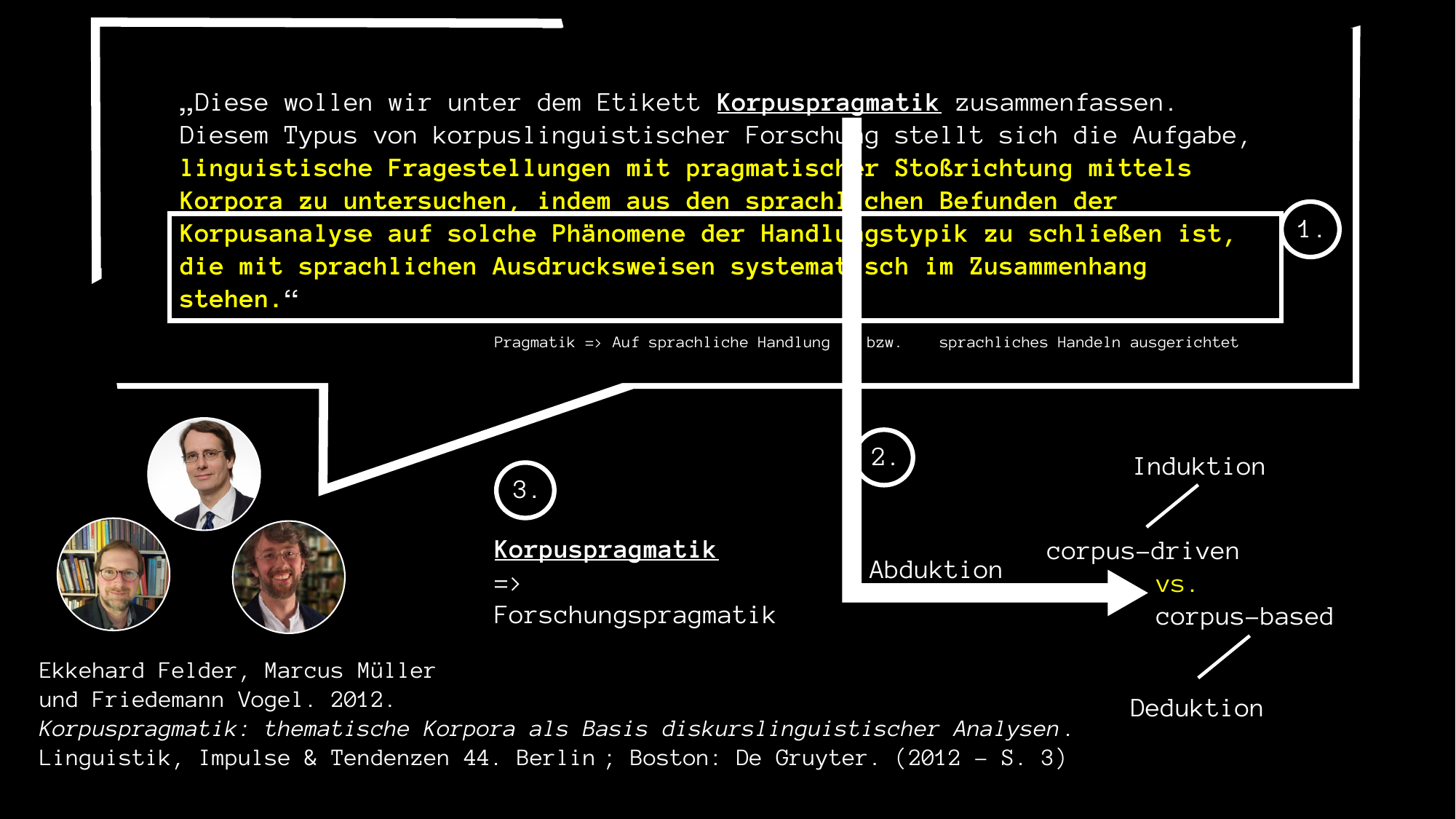

„Diese wollen wir unter dem Etikett Korpuspragmatik zusammenfassen. Diesem Typus von korpuslinguistischer Forschung stellt sich die Aufgabe, linguistische Fragestellungen mit pragmatischer Stoßrichtung mittels Korpora zu untersuchen, indem aus den sprachlichen Befunden der Korpusanalyse auf solche Phänomene der Handlungstypik zu schließen ist, die mit sprachlichen Ausdrucksweisen systematisch im Zusammenhang stehen.“

Abduktion

2.
Induktion
corpus-driven
	vs.
	corpus-based
Deduktion

1.

Pragmatik => Auf sprachliche Handlung    bzw.    sprachliches Handeln ausgerichtet

3.
Korpuspragmatik
=>
Forschungspragmatik

Ekkehard Felder, Marcus Müller
und Friedemann Vogel. 2012.
Korpuspragmatik: thematische Korpora als Basis diskurslinguistischer Analysen.
Linguistik, Impulse & Tendenzen 44. Berlin ; Boston: De Gruyter. (2012 – S. 3)